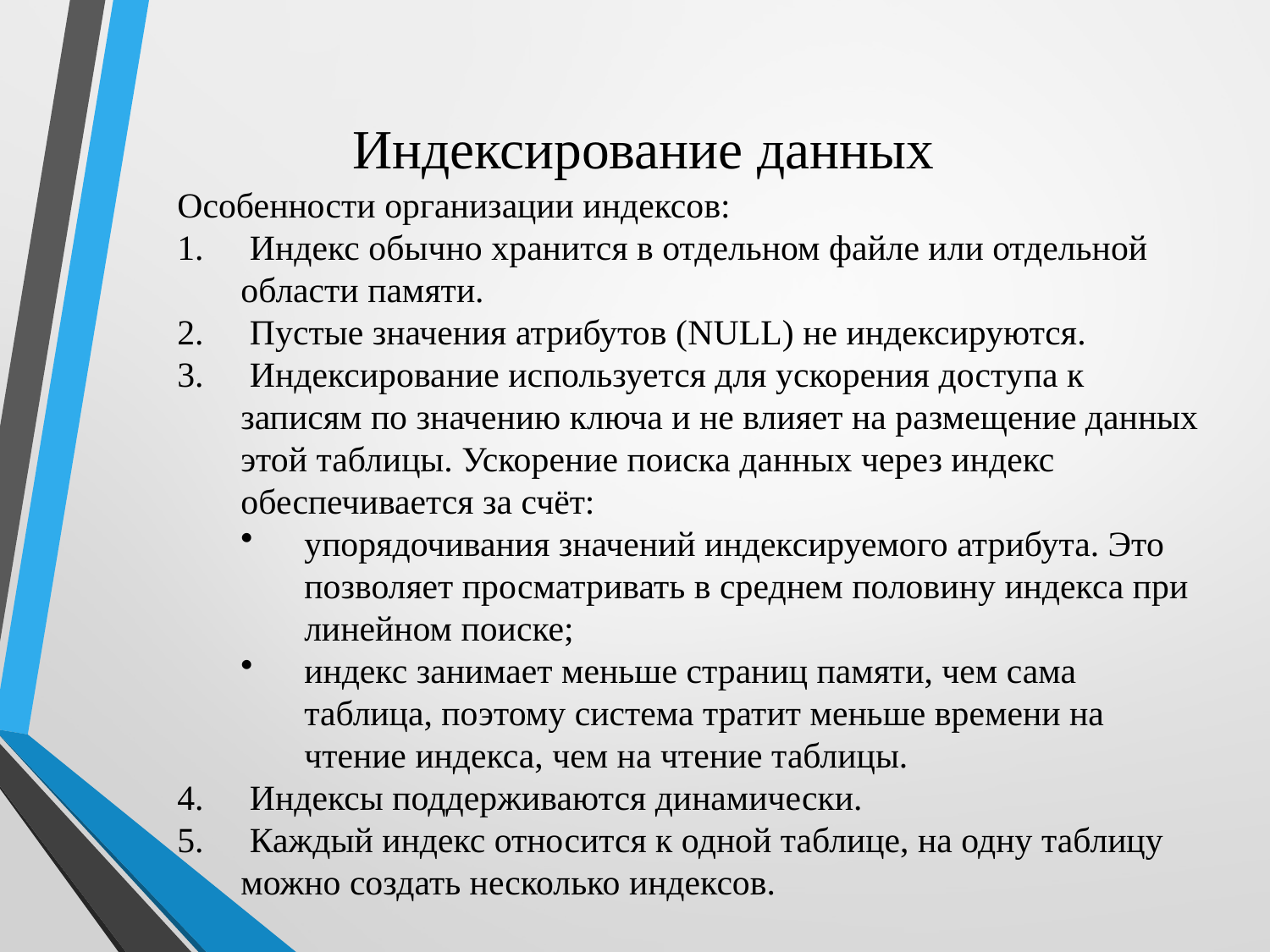

# Индексирование данных
Особенности организации индексов:
 Индекс обычно хранится в отдельном файле или отдельной области памяти.
 Пустые значения атрибутов (NULL) не индексируются.
 Индексирование используется для ускорения доступа к записям по значению ключа и не влияет на размещение данных этой таблицы. Ускорение поиска данных через индекс обеспечивается за счёт:
упорядочивания значений индексируемого атрибута. Это позволяет просматривать в среднем половину индекса при линейном поиске;
индекс занимает меньше страниц памяти, чем сама таблица, поэтому система тратит меньше времени на чтение индекса, чем на чтение таблицы.
 Индексы поддерживаются динамически.
 Каждый индекс относится к одной таблице, на одну таблицу можно создать несколько индексов.